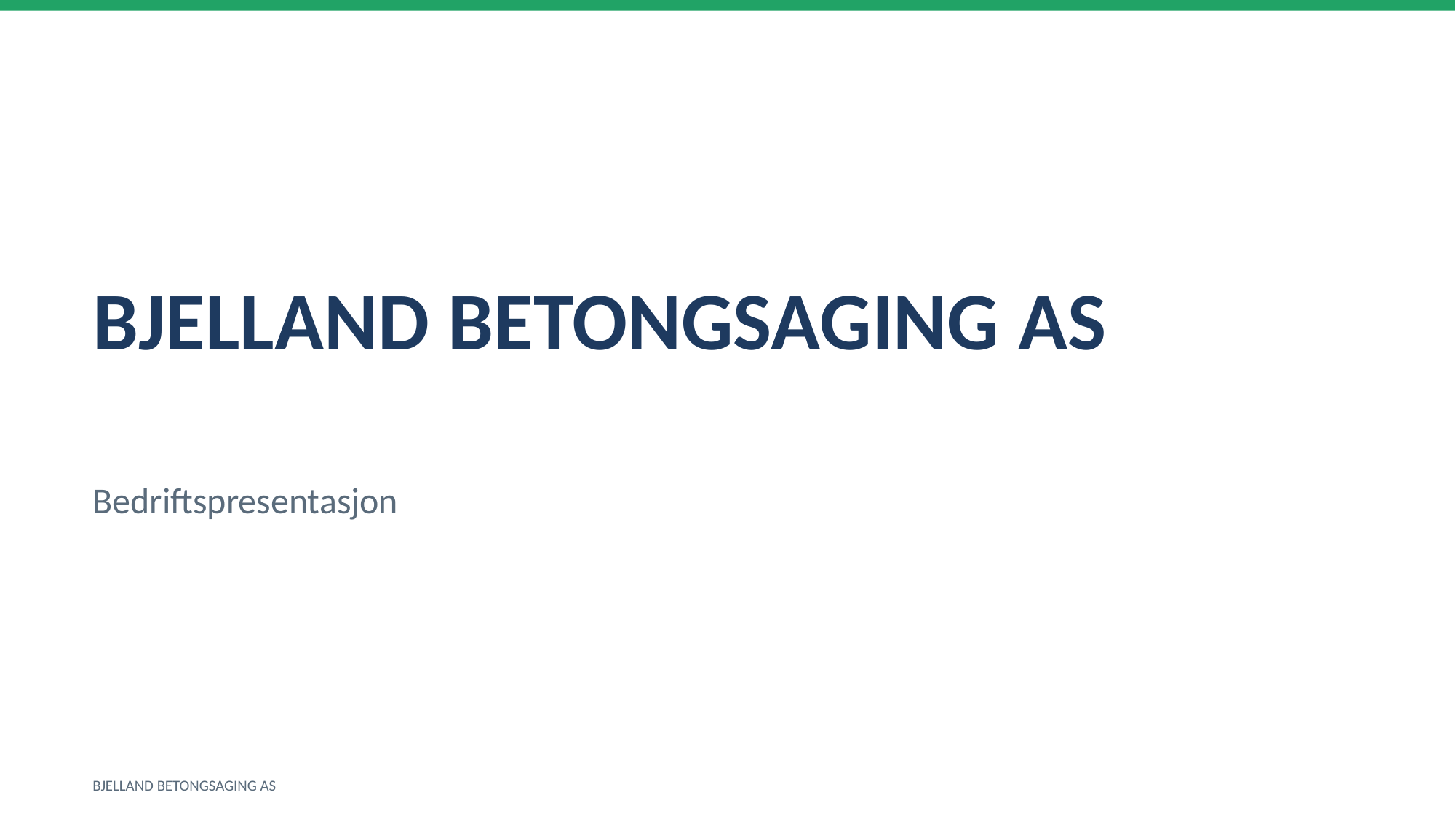

BJELLAND BETONGSAGING AS
Bedriftspresentasjon
BJELLAND BETONGSAGING AS